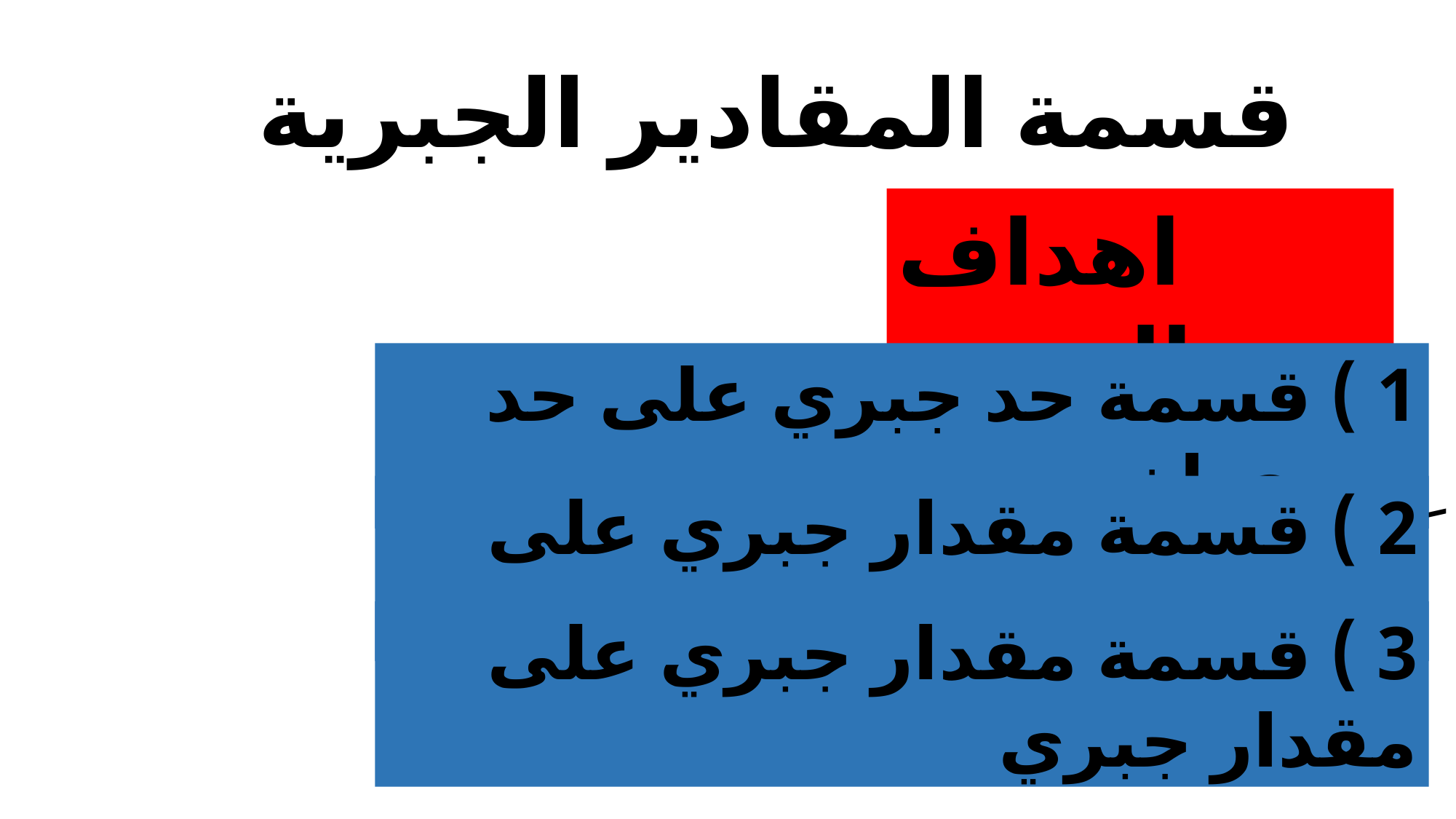

# قسمة المقادير الجبرية
اهداف الدرس
1 ) قسمة حد جبري على حد ِجبري اخر
2 ) قسمة مقدار جبري على حد ِجبري
3 ) قسمة مقدار جبري على  مقدار جبري